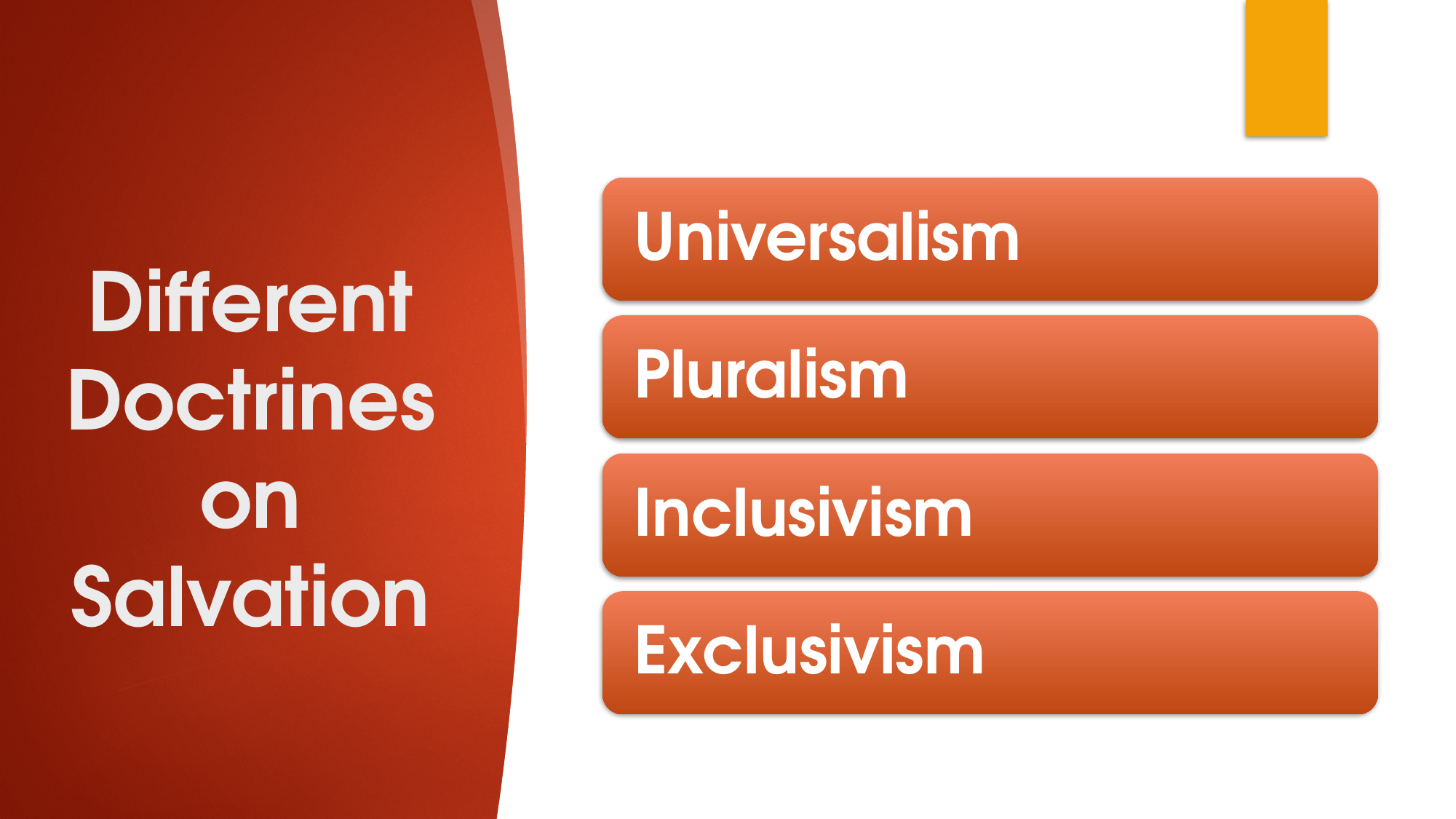

# Different Doctrines on Salvation
Universalism
Pluralism
Inclusivism
Exclusivism